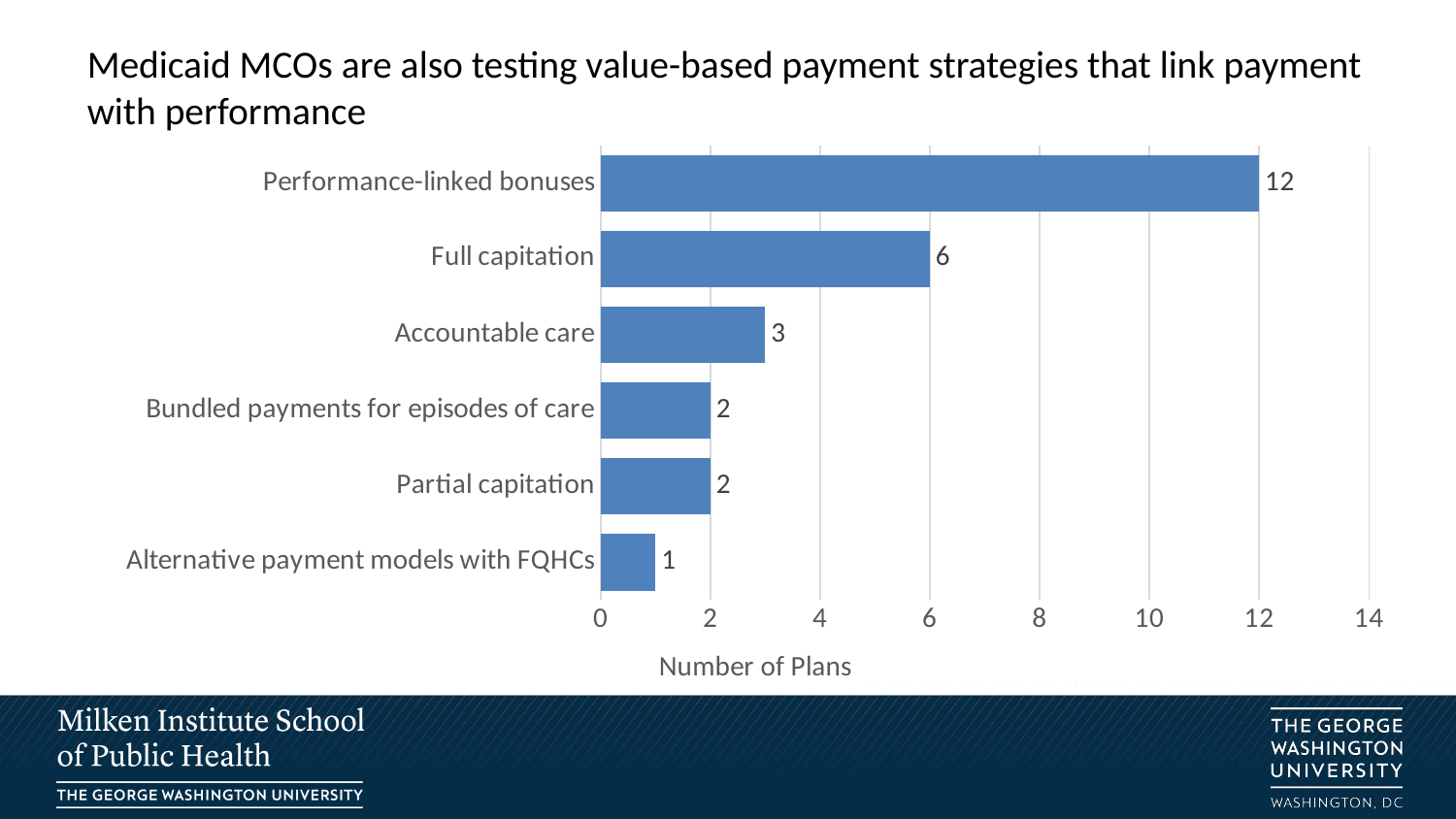

# Medicaid MCOs are also testing value-based payment strategies that link payment with performance

### Chart

| Category | Series 1 |
|---|---|
| Alternative payment models with FQHCs | 1.0 |
| Partial capitation | 2.0 |
| Bundled payments for episodes of care | 2.0 |
| Accountable care | 3.0 |
| Full capitation | 6.0 |
| Performance-linked bonuses | 12.0 |